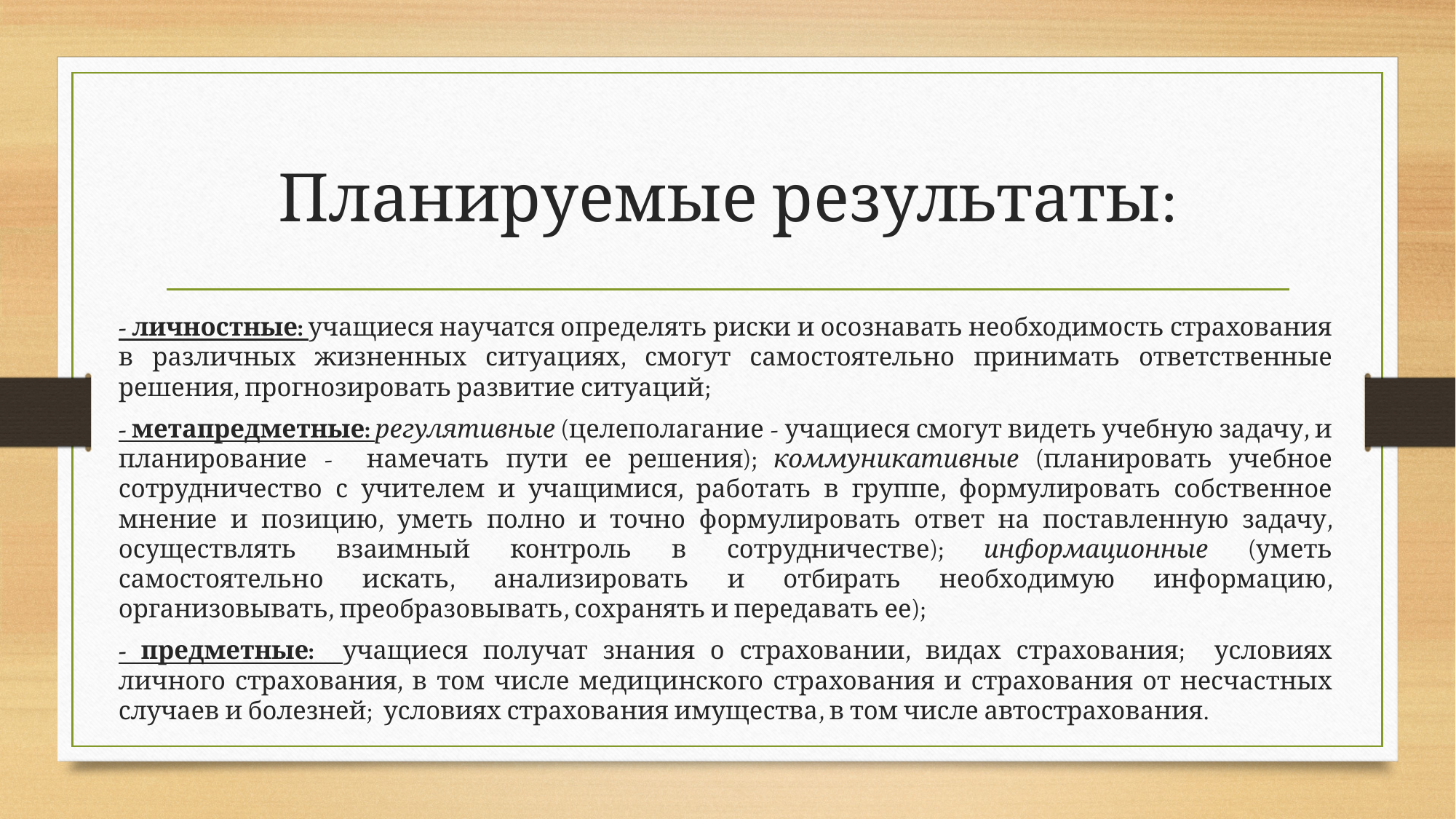

# Планируемые результаты:
- личностные: учащиеся научатся определять риски и осознавать необходимость страхования в различных жизненных ситуациях, смогут самостоятельно принимать ответственные решения, прогнозировать развитие ситуаций;
- метапредметные: регулятивные (целеполагание - учащиеся смогут видеть учебную задачу, и планирование -  намечать пути ее решения); коммуникативные (планировать учебное сотрудничество с учителем и учащимися, работать в группе, формулировать собственное мнение и позицию, уметь полно и точно формулировать ответ на поставленную задачу, осуществлять взаимный контроль в сотрудничестве); информационные (уметь самостоятельно искать, анализировать и отбирать необходимую информацию, организовывать, преобразовывать, сохранять и передавать ее);
- предметные:  учащиеся получат знания о страховании, видах страхования;  условиях личного страхования, в том числе медицинского страхования и страхования от несчастных случаев и болезней;  условиях страхования имущества, в том числе автострахования.